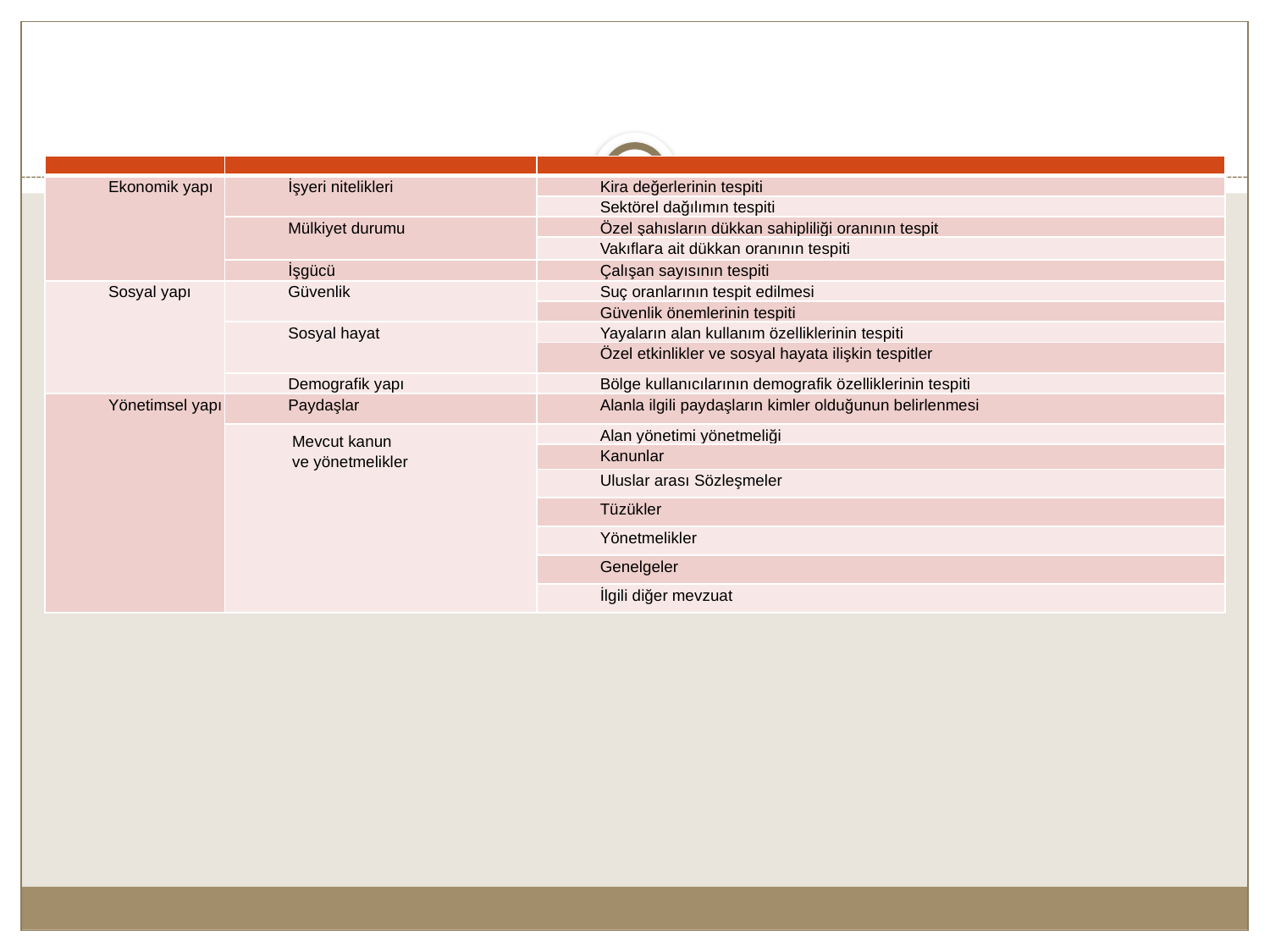

|  |  |  |
| --- | --- | --- |
| Ekonomik yapı | İşyeri nitelikleri | Kira değerlerinin tespiti |
|  |  | Sektörel dağılımın tespiti |
|  | Mülkiyet durumu | Özel şahısların dükkan sahipliliği oranının tespit |
|  |  | Vakıflara ait dükkan oranının tespiti |
|  | İşgücü | Çalışan sayısının tespiti |
| Sosyal yapı | Güvenlik | Suç oranlarının tespit edilmesi |
|  |  | Güvenlik önemlerinin tespiti |
|  | Sosyal hayat | Yayaların alan kullanım özelliklerinin tespiti |
|  |  | Özel etkinlikler ve sosyal hayata ilişkin tespitler |
|  | Demografik yapı | Bölge kullanıcılarının demografik özelliklerinin tespiti |
| Yönetimsel yapı | Paydaşlar | Alanla ilgili paydaşların kimler olduğunun belirlenmesi |
|  | Mevcut kanun ve yönetmelikler | Alan yönetimi yönetmeliği |
|  |  | Kanunlar |
|  |  | Uluslar arası Sözleşmeler |
|  |  | Tüzükler |
|  |  | Yönetmelikler |
|  |  | Genelgeler |
|  |  | İlgili diğer mevzuat |